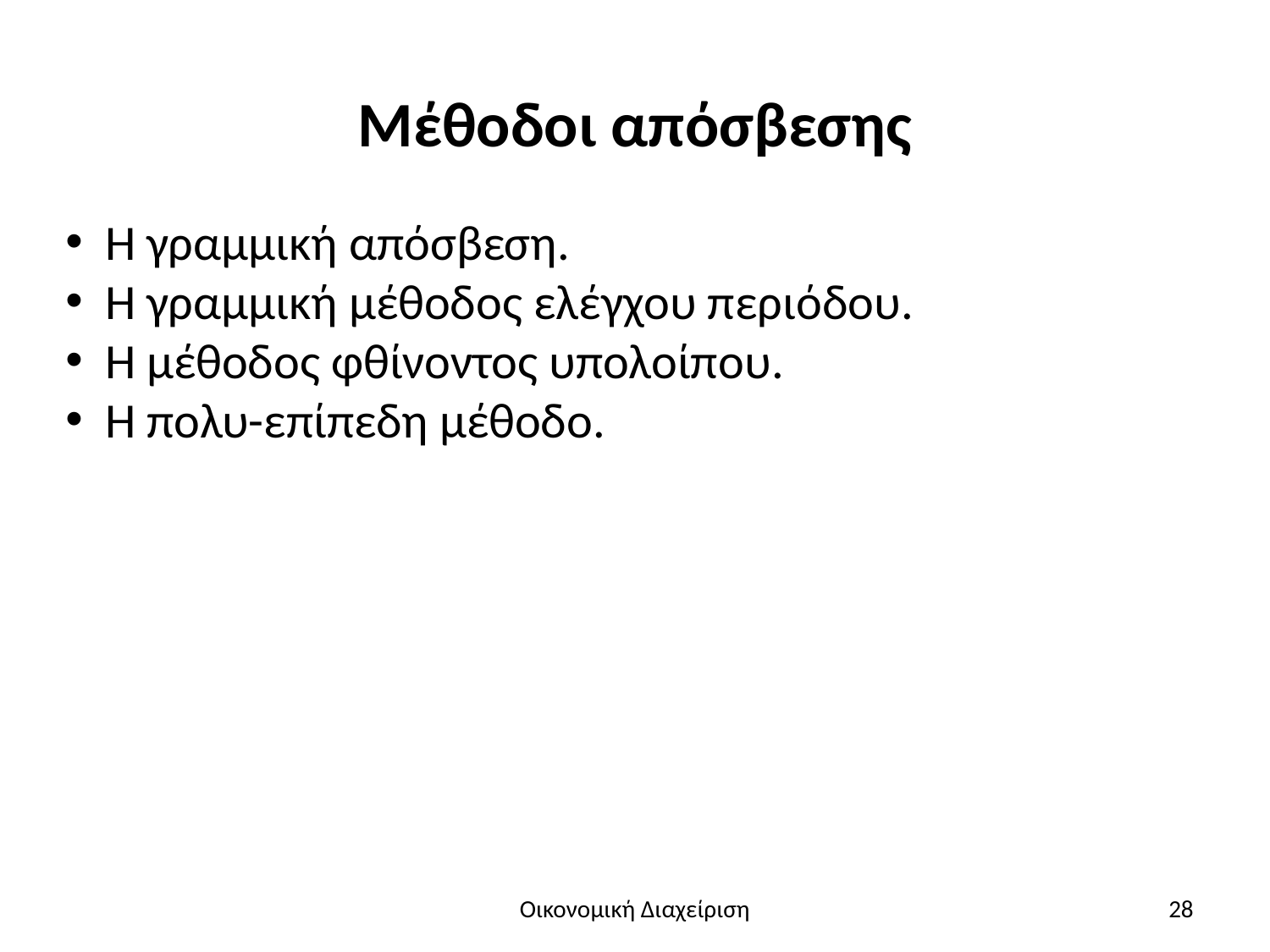

# Μέθοδοι απόσβεσης
Η γραμμική απόσβεση.
Η γραμμική μέθοδος ελέγχου περιόδου.
Η μέθοδος φθίνοντος υπολοίπου.
Η πολυ-επίπεδη μέθοδο.
Οικονομική Διαχείριση
28